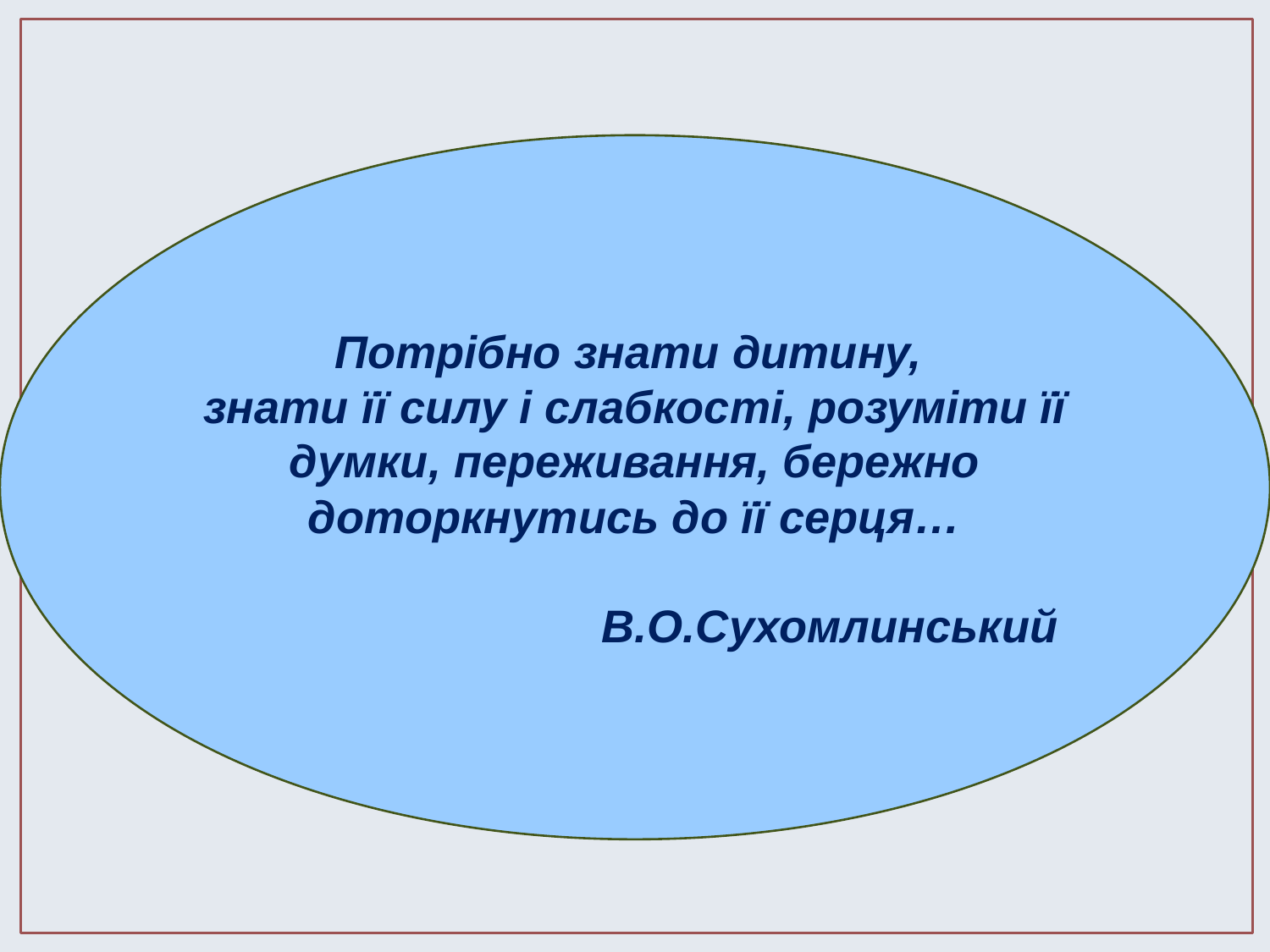

Потрібно знати дитину,
знати її силу і слабкості, розуміти її думки, переживання, бережно доторкнутись до її серця…

В.О.Сухомлинський